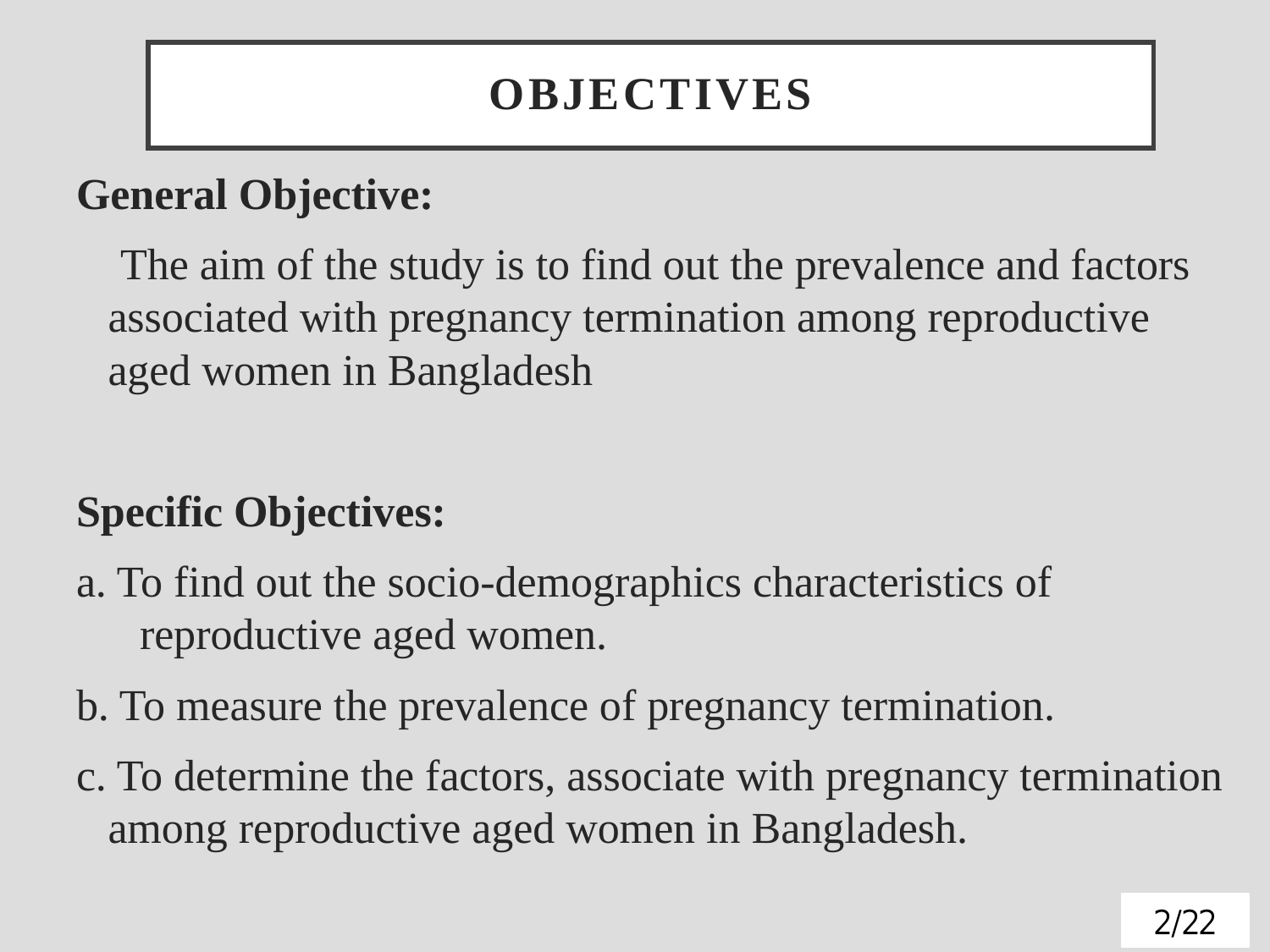

# Objectives
General Objective:
    The aim of the study is to find out the prevalence and factors associated with pregnancy termination among reproductive aged women in Bangladesh

Specific Objectives:
a. To find out the socio-demographics characteristics of reproductive aged women.
b. To measure the prevalence of pregnancy termination.
c. To determine the factors, associate with pregnancy termination among reproductive aged women in Bangladesh.

2/22